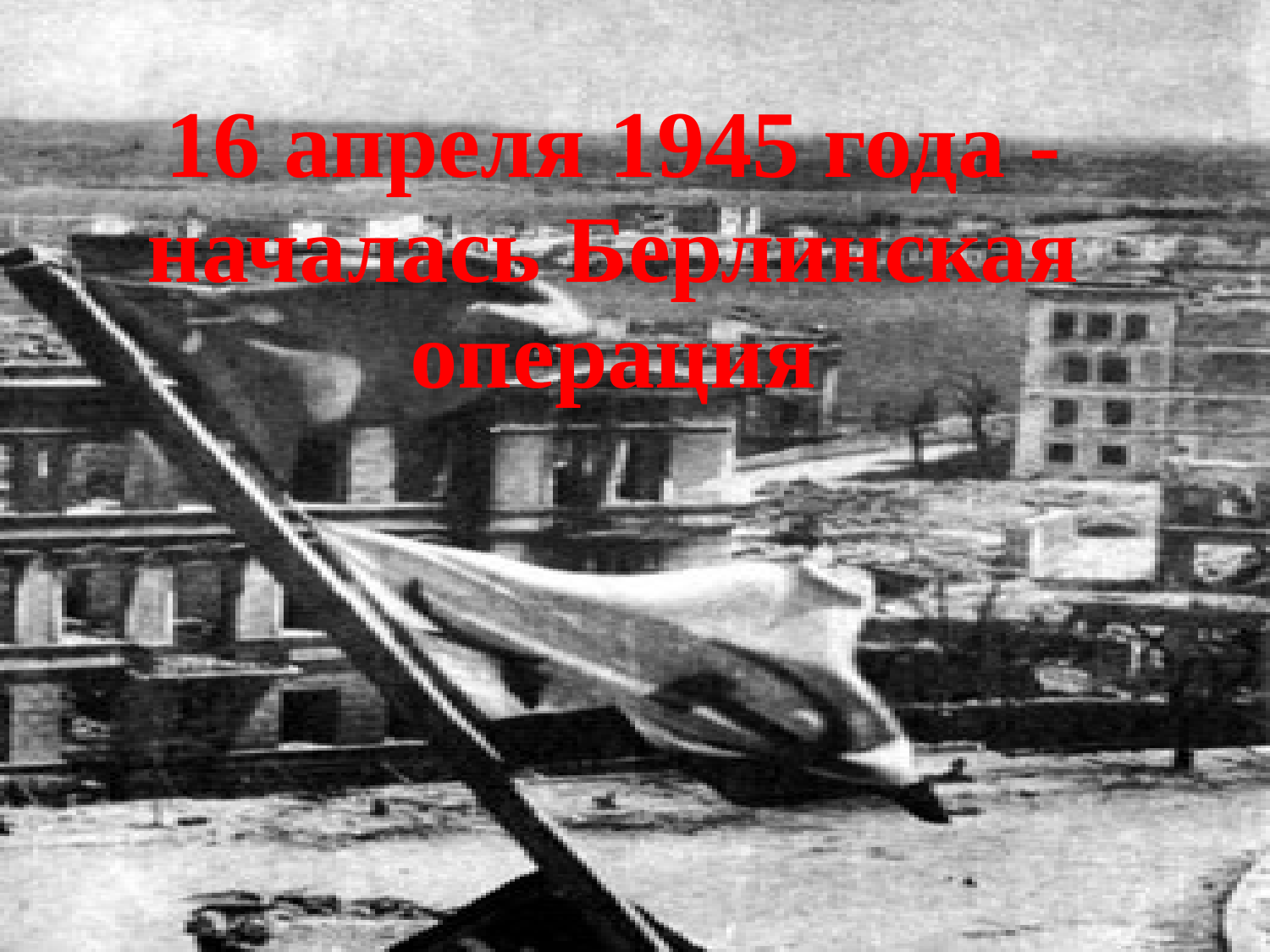

# 16 апреля 1945 года - началась Берлинская операция